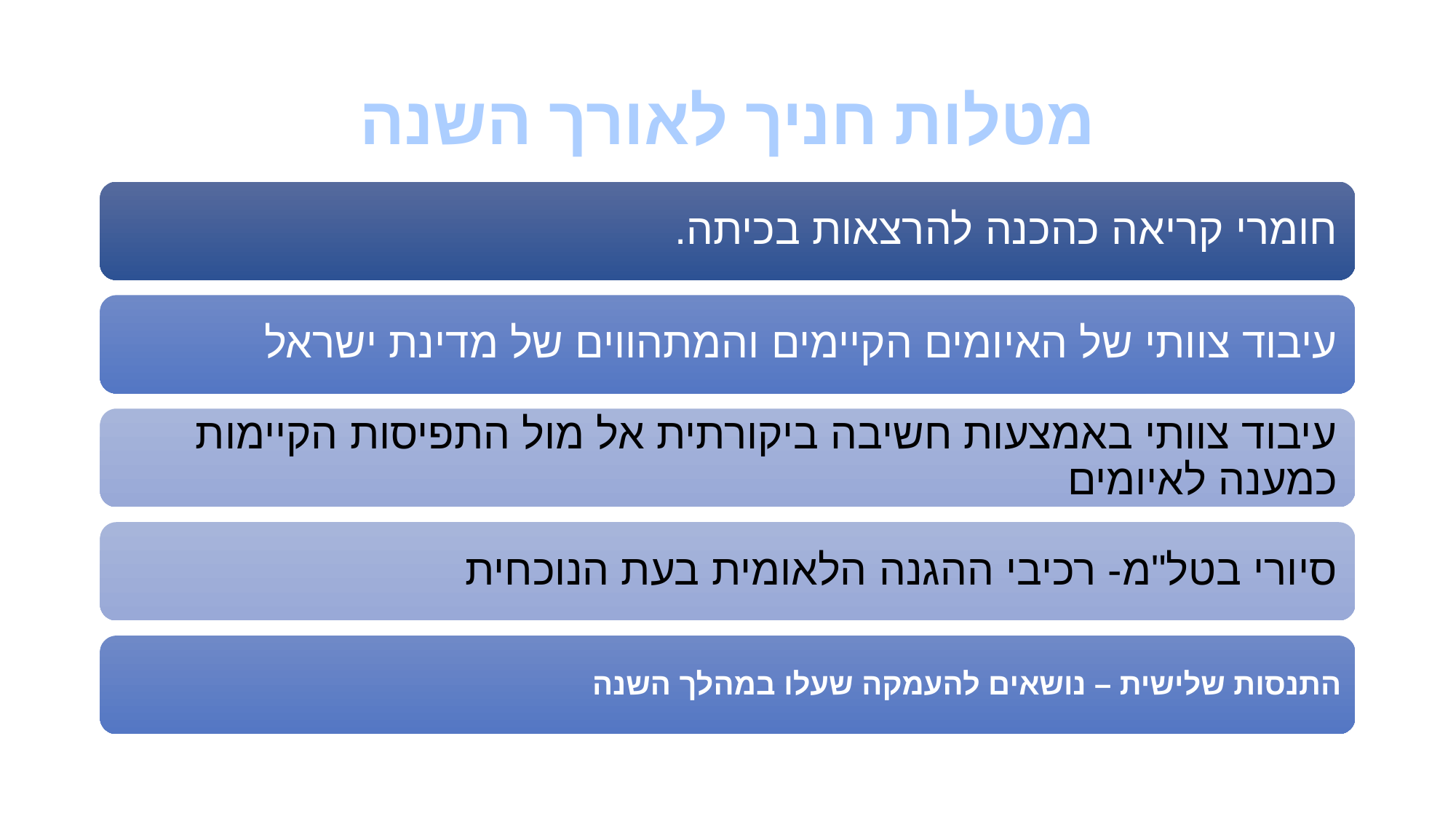

# מטלות חניך לאורך השנה
חומרי קריאה כהכנה להרצאות בכיתה.
עיבוד צוותי של האיומים הקיימים והמתהווים של מדינת ישראל
עיבוד צוותי באמצעות חשיבה ביקורתית אל מול התפיסות הקיימות כמענה לאיומים
סיורי בטל"מ- רכיבי ההגנה הלאומית בעת הנוכחית
התנסות שלישית – נושאים להעמקה שעלו במהלך השנה